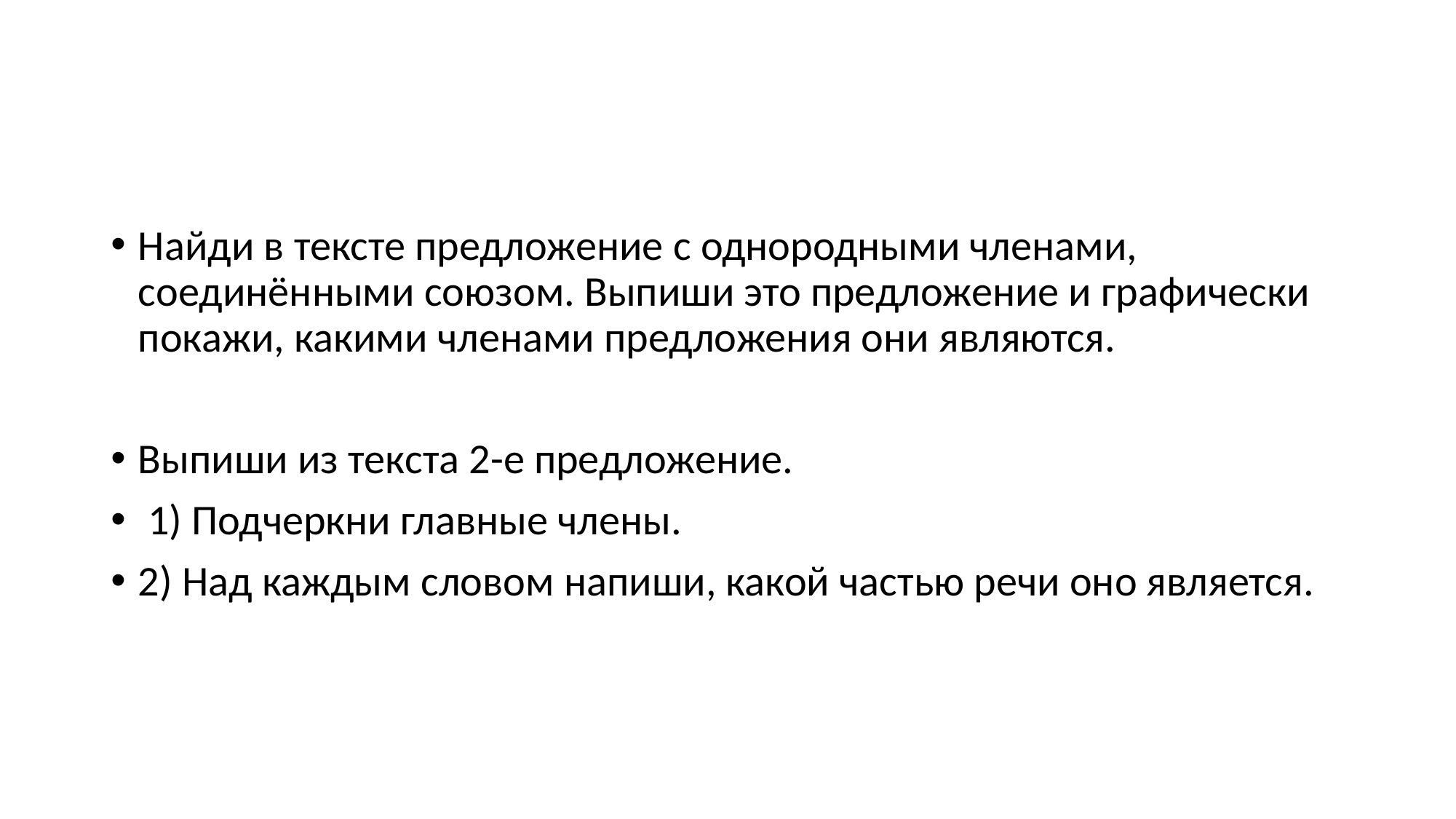

#
Найди в тексте предложение с однородными членами, соединёнными союзом. Выпиши это предложение и графически покажи, какими членами предложения они являются.

Выпиши из текста 2-е предложение.
 1) Подчеркни главные члены.
2) Над каждым словом напиши, какой частью речи оно является.